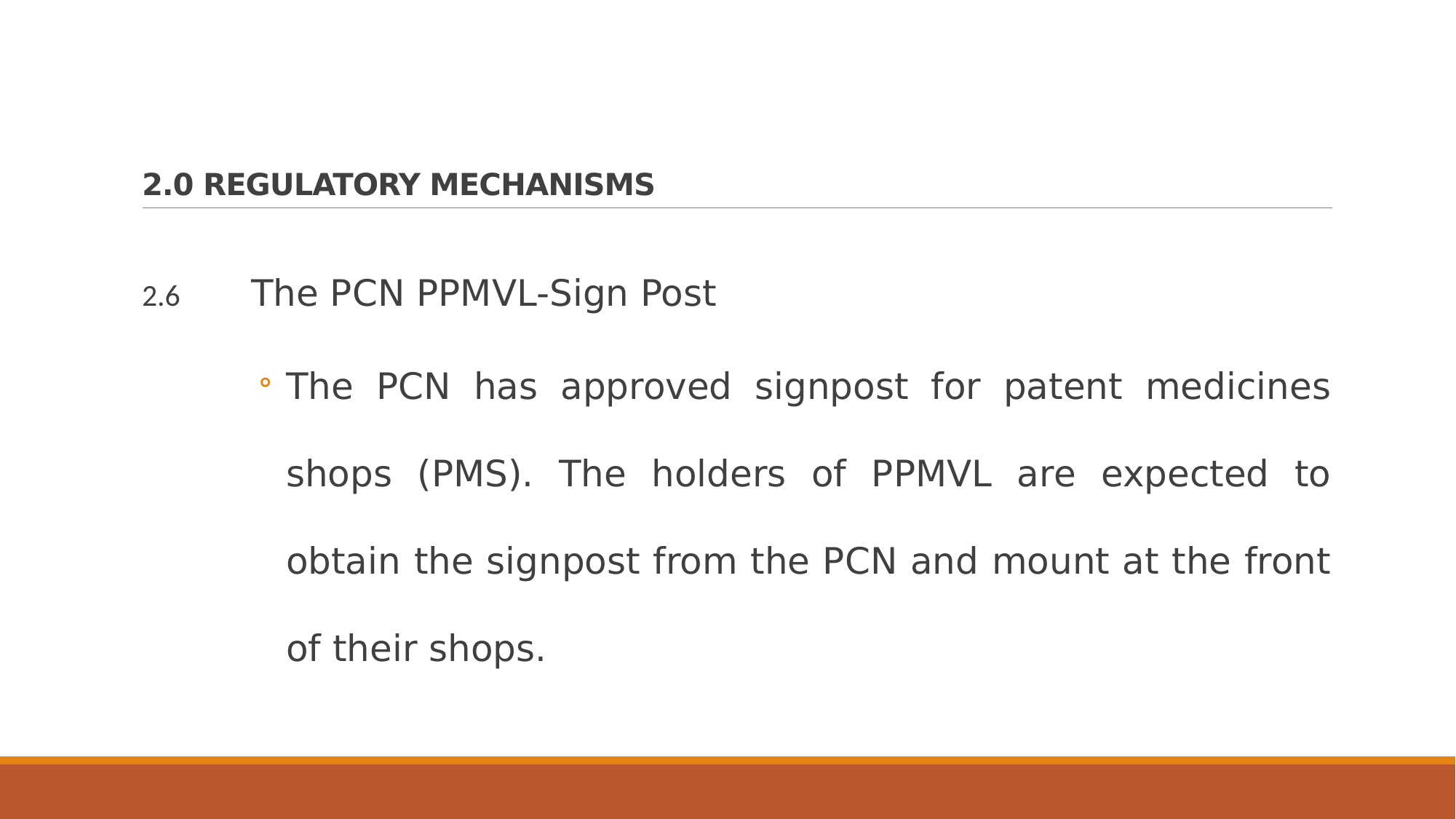

# 2.0 REGULATORY MECHANISMS
2.6	The PCN PPMVL-Sign Post
The PCN has approved signpost for patent medicines shops (PMS). The holders of PPMVL are expected to obtain the signpost from the PCN and mount at the front of their shops.